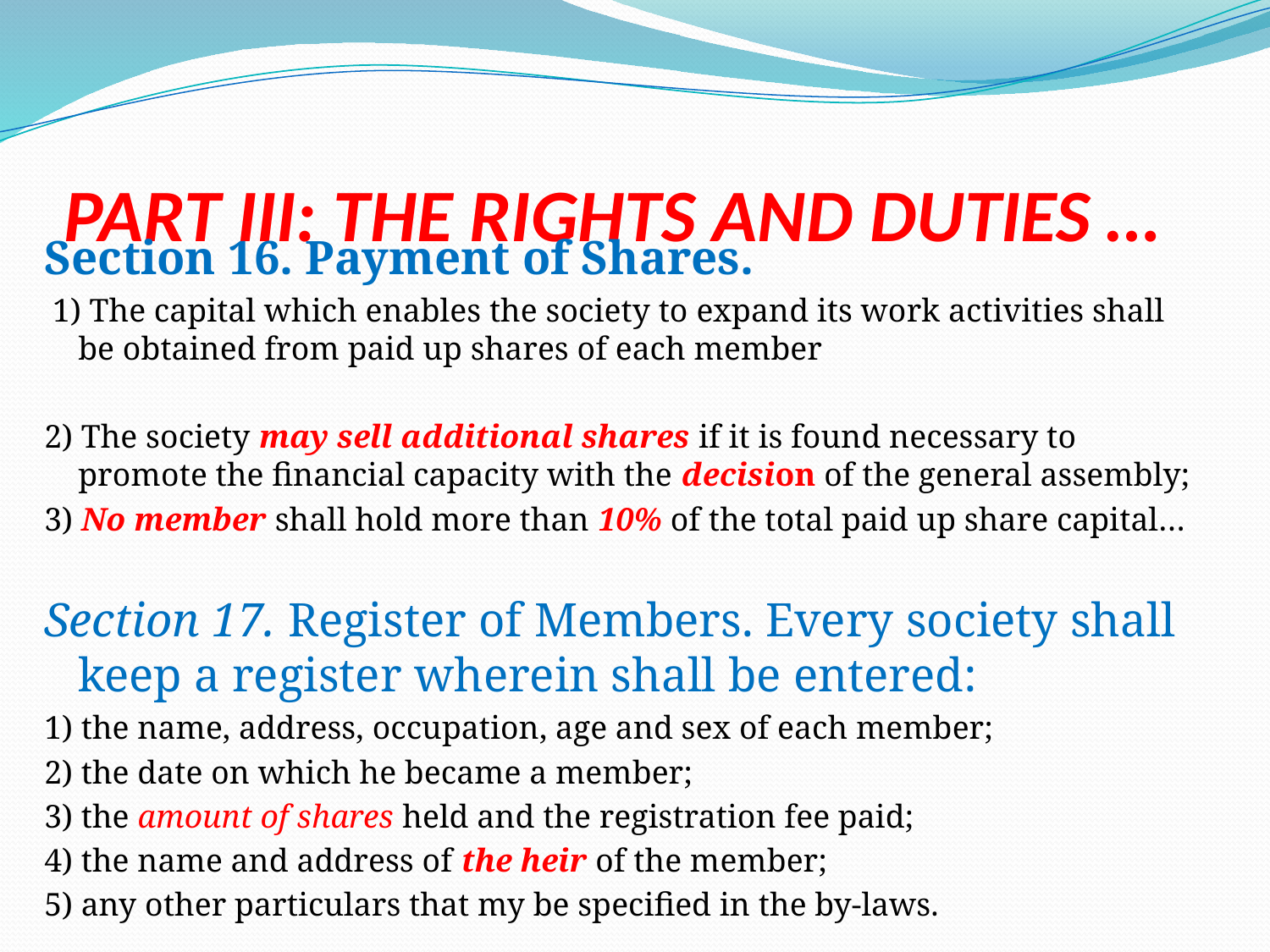

# PART III: THE RIGHTS AND DUTIES …
Section 16. Payment of Shares.
 1) The capital which enables the society to expand its work activities shall be obtained from paid up shares of each member

2) The society may sell additional shares if it is found necessary to promote the financial capacity with the decision of the general assembly;
3) No member shall hold more than 10% of the total paid up share capital…

Section 17. Register of Members. Every society shall keep a register wherein shall be entered:
1) the name, address, occupation, age and sex of each member;
2) the date on which he became a member;
3) the amount of shares held and the registration fee paid;
4) the name and address of the heir of the member;
5) any other particulars that my be specified in the by-laws.